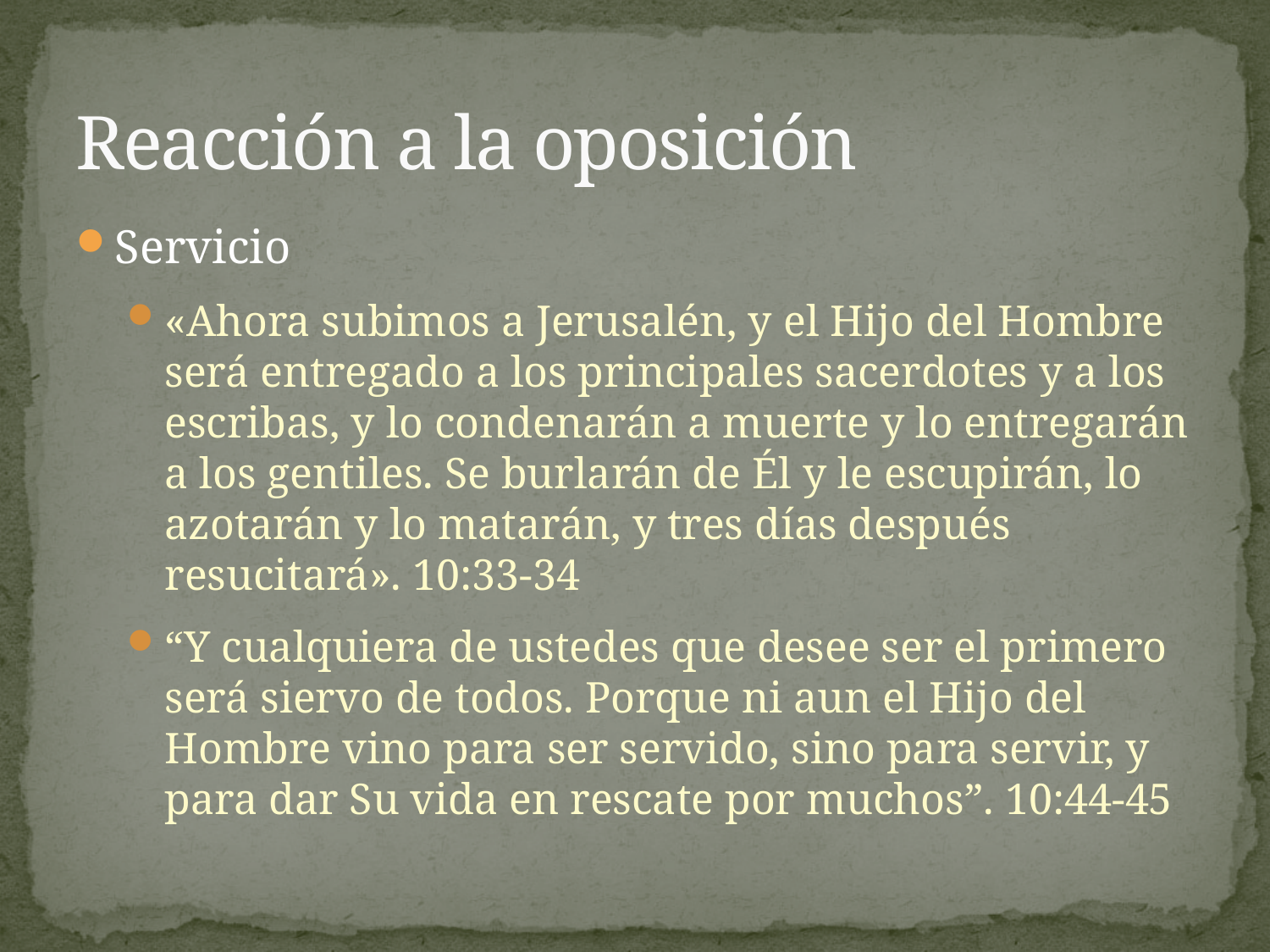

# Reacción a la oposición
Servicio
«Ahora subimos a Jerusalén, y el Hijo del Hombre será entregado a los principales sacerdotes y a los escribas, y lo condenarán a muerte y lo entregarán a los gentiles. Se burlarán de Él y le escupirán, lo azotarán y lo matarán, y tres días después resucitará». 10:33-34
“Y cualquiera de ustedes que desee ser el primero será siervo de todos. Porque ni aun el Hijo del Hombre vino para ser servido, sino para servir, y para dar Su vida en rescate por muchos”. 10:44-45